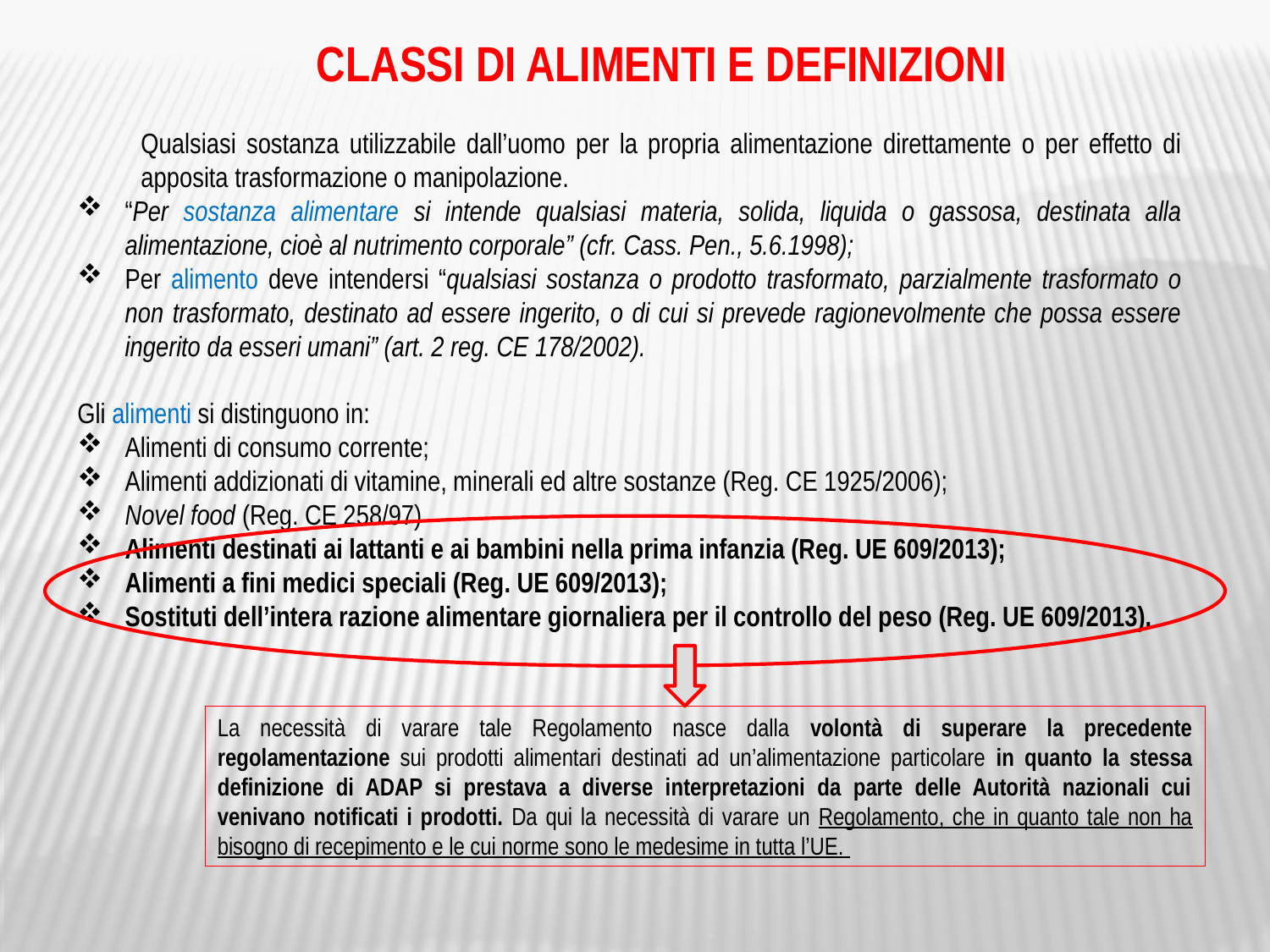

CLASSI DI ALIMENTI E DEFINIZIONI

Qualsiasi sostanza utilizzabile dall’uomo per la propria alimentazione direttamente o per effetto di apposita trasformazione o manipolazione.
“Per sostanza alimentare si intende qualsiasi materia, solida, liquida o gassosa, destinata alla alimentazione, cioè al nutrimento corporale” (cfr. Cass. Pen., 5.6.1998);
Per alimento deve intendersi “qualsiasi sostanza o prodotto trasformato, parzialmente trasformato o non trasformato, destinato ad essere ingerito, o di cui si prevede ragionevolmente che possa essere ingerito da esseri umani” (art. 2 reg. CE 178/2002).

Gli alimenti si distinguono in:
Alimenti di consumo corrente;
Alimenti addizionati di vitamine, minerali ed altre sostanze (Reg. CE 1925/2006);
Novel food (Reg. CE 258/97)
Alimenti destinati ai lattanti e ai bambini nella prima infanzia (Reg. UE 609/2013);
Alimenti a fini medici speciali (Reg. UE 609/2013);
Sostituti dell’intera razione alimentare giornaliera per il controllo del peso (Reg. UE 609/2013).

La necessità di varare tale Regolamento nasce dalla volontà di superare la precedente regolamentazione sui prodotti alimentari destinati ad un’alimentazione particolare in quanto la stessa definizione di ADAP si prestava a diverse interpretazioni da parte delle Autorità nazionali cui venivano notificati i prodotti. Da qui la necessità di varare un Regolamento, che in quanto tale non ha bisogno di recepimento e le cui norme sono le medesime in tutta l’UE.